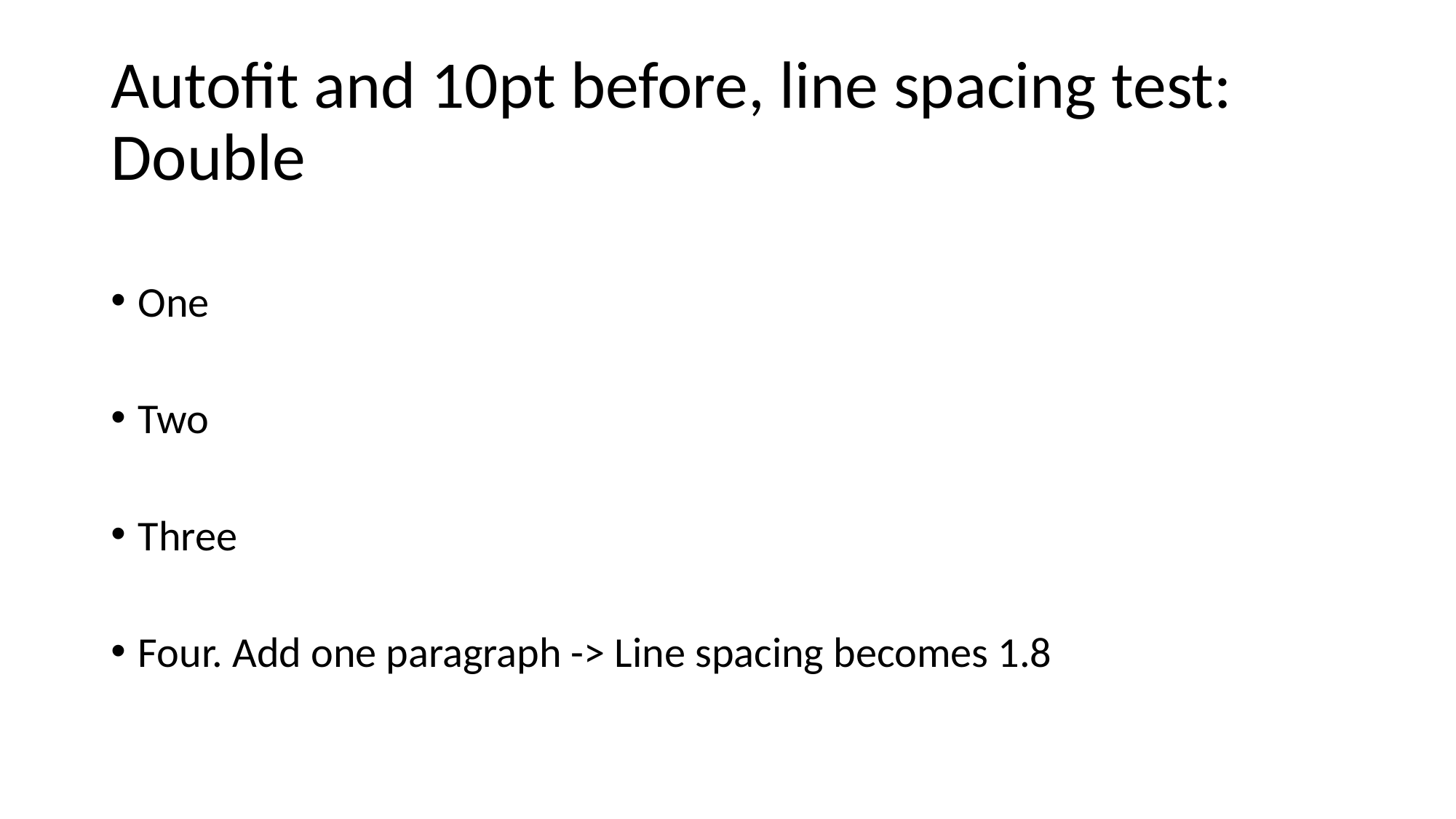

# Autofit and 10pt before, line spacing test: Double
One
Two
Three
Four. Add one paragraph -> Line spacing becomes 1.8